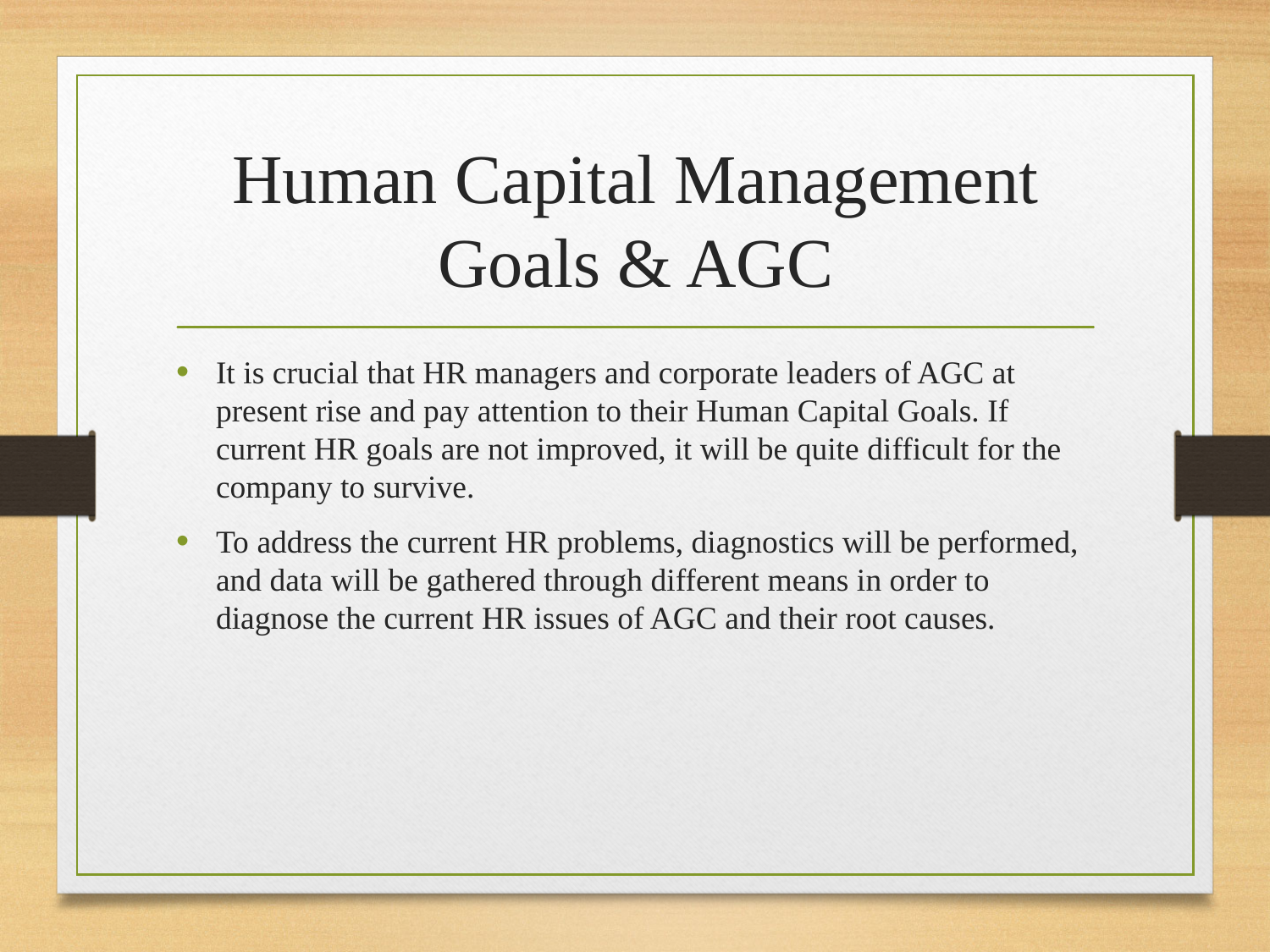

# Human Capital Management Goals & AGC
It is crucial that HR managers and corporate leaders of AGC at present rise and pay attention to their Human Capital Goals. If current HR goals are not improved, it will be quite difficult for the company to survive.
To address the current HR problems, diagnostics will be performed, and data will be gathered through different means in order to diagnose the current HR issues of AGC and their root causes.